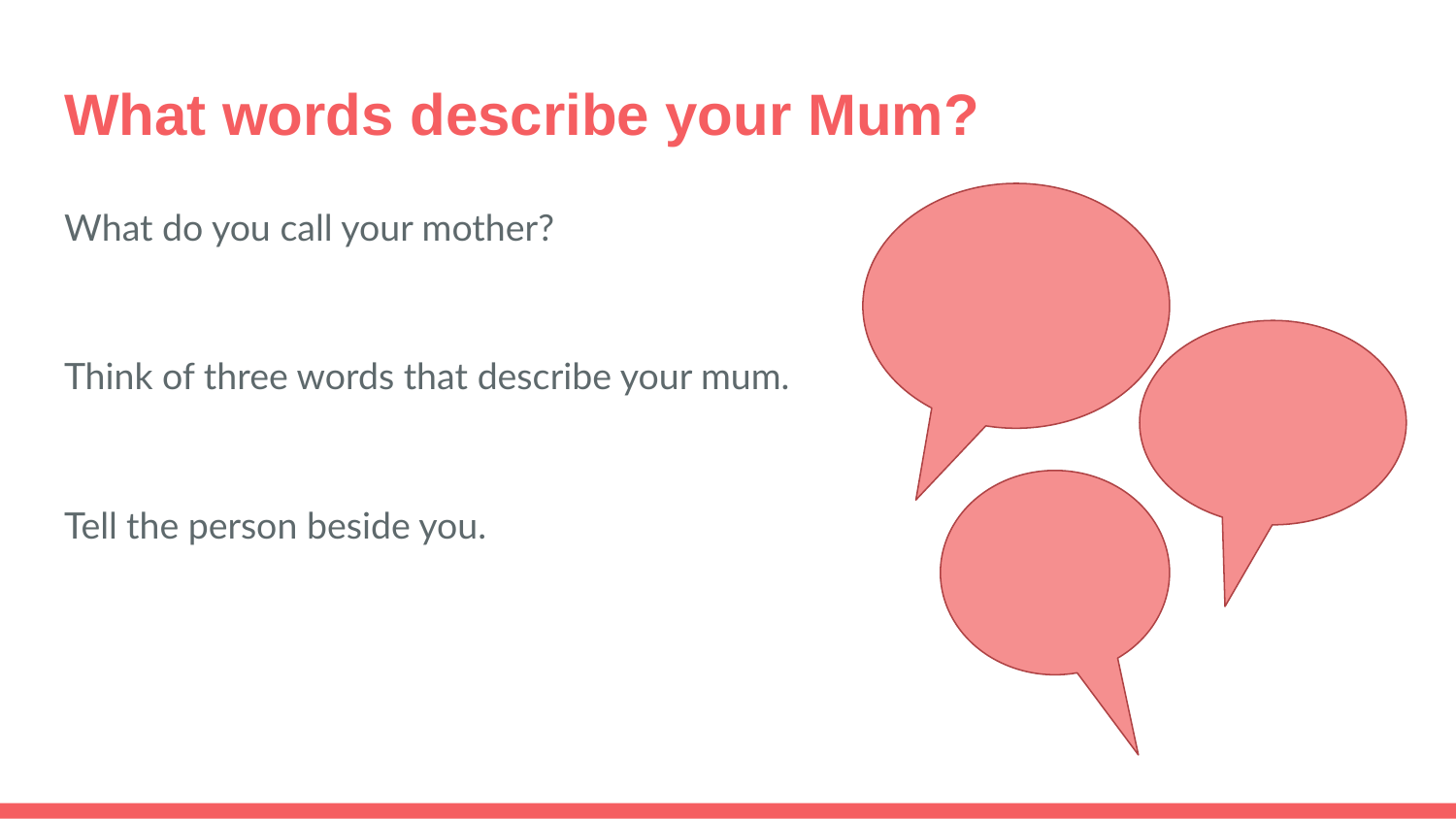

# What words describe your Mum?
What do you call your mother?

Think of three words that describe your mum.

Tell the person beside you.